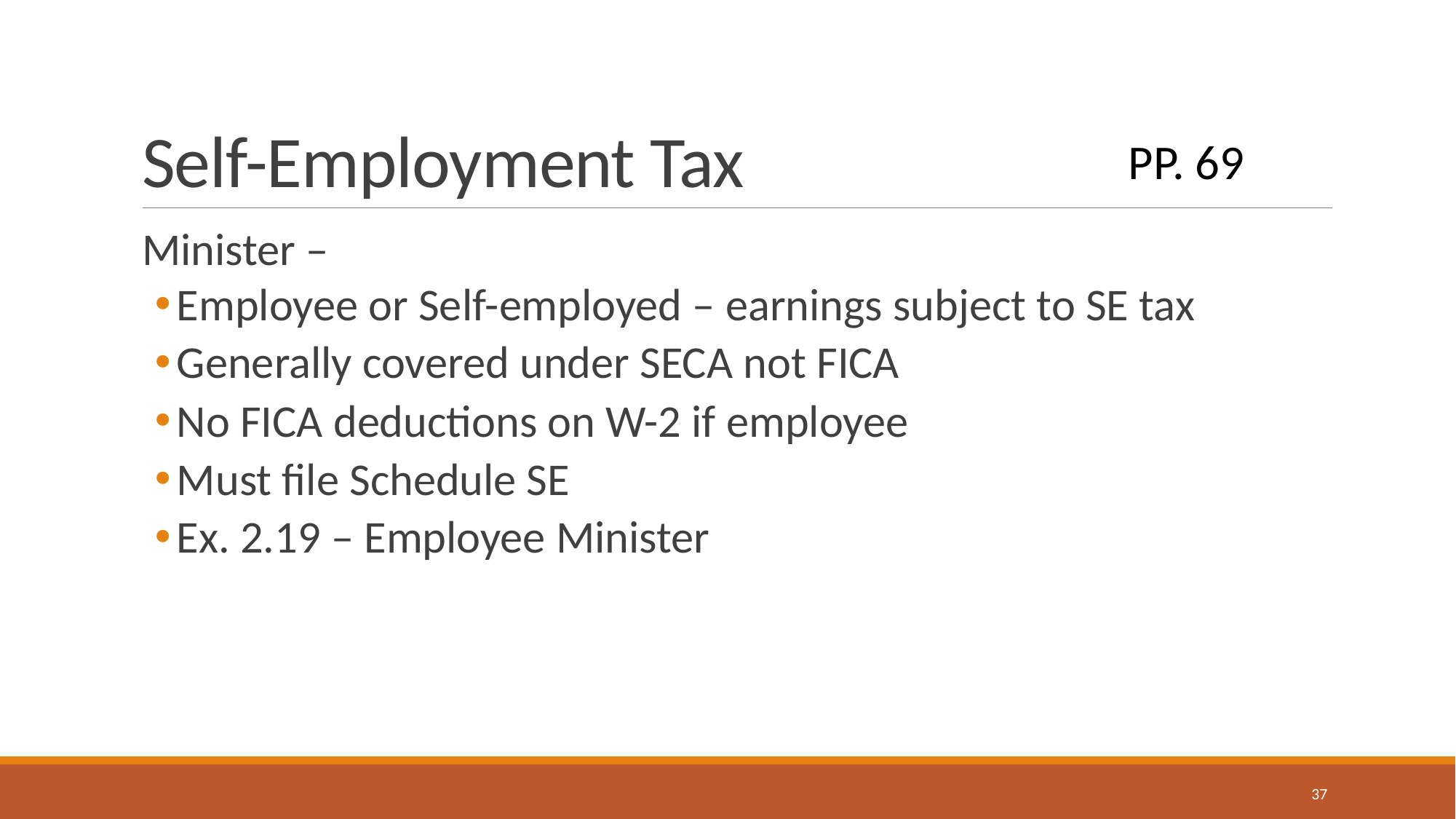

# Self-Employment Tax
PP. 69
Minister –
Employee or Self-employed – earnings subject to SE tax
Generally covered under SECA not FICA
No FICA deductions on W-2 if employee
Must file Schedule SE
Ex. 2.19 – Employee Minister

37